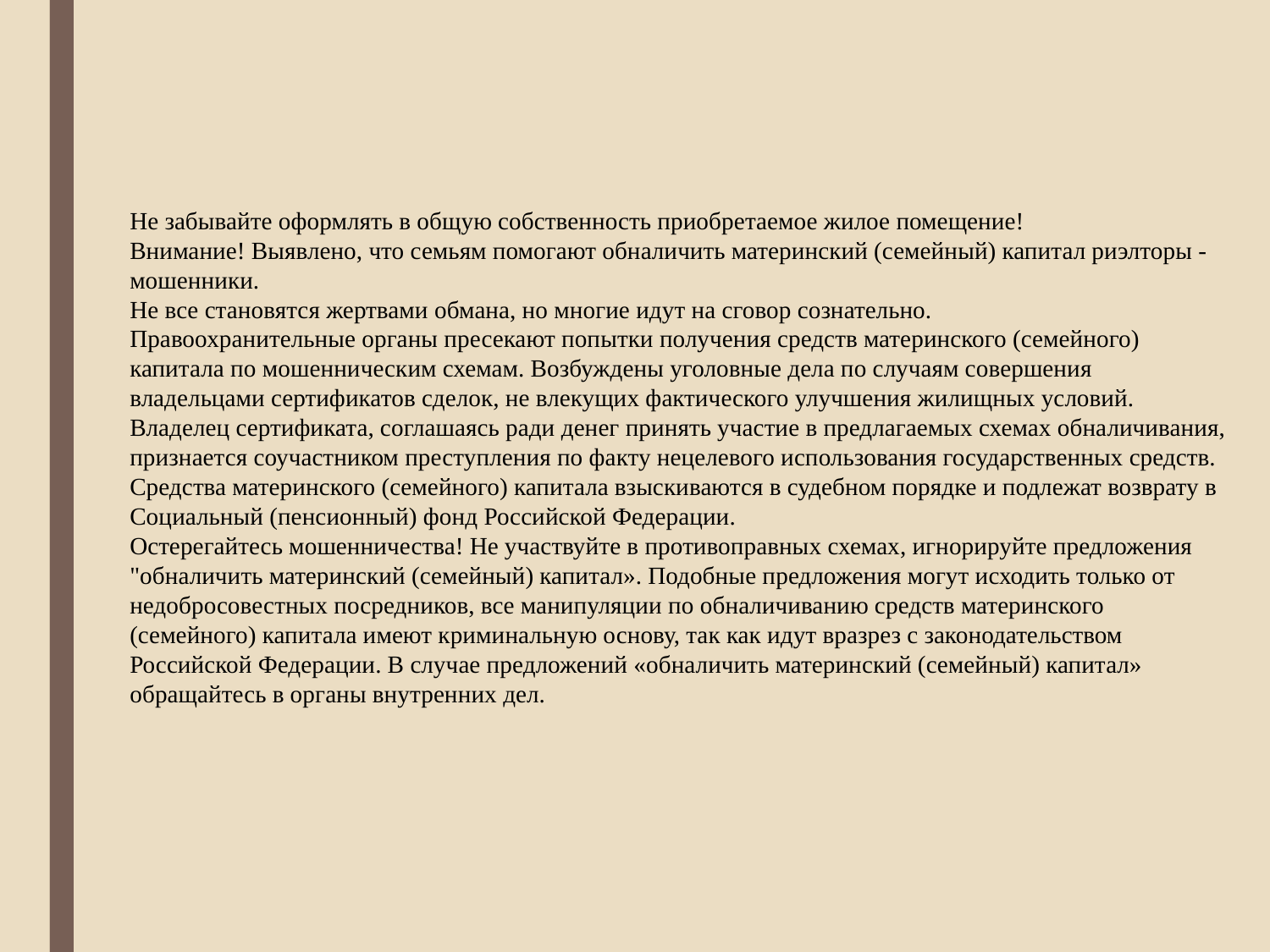

Не забывайте оформлять в общую собственность приобретаемое жилое помещение!
Внимание! Выявлено, что семьям помогают обналичить материнский (семейный) капитал риэлторы - мошенники.
Не все становятся жертвами обмана, но многие идут на сговор сознательно.
Правоохранительные органы пресекают попытки получения средств материнского (семейного) капитала по мошенническим схемам. Возбуждены уголовные дела по случаям совершения владельцами сертификатов сделок, не влекущих фактического улучшения жилищных условий. Владелец сертификата, соглашаясь ради денег принять участие в предлагаемых схемах обналичивания, признается соучастником преступления по факту нецелевого использования государственных средств. Средства материнского (семейного) капитала взыскиваются в судебном порядке и подлежат возврату в Социальный (пенсионный) фонд Российской Федерации.
Остерегайтесь мошенничества! Не участвуйте в противоправных схемах, игнорируйте предложения "обналичить материнский (семейный) капитал». Подобные предложения могут исходить только от недобросовестных посредников, все манипуляции по обналичиванию средств материнского (семейного) капитала имеют криминальную основу, так как идут вразрез с законодательством Российской Федерации. В случае предложений «обналичить материнский (семейный) капитал» обращайтесь в органы внутренних дел.